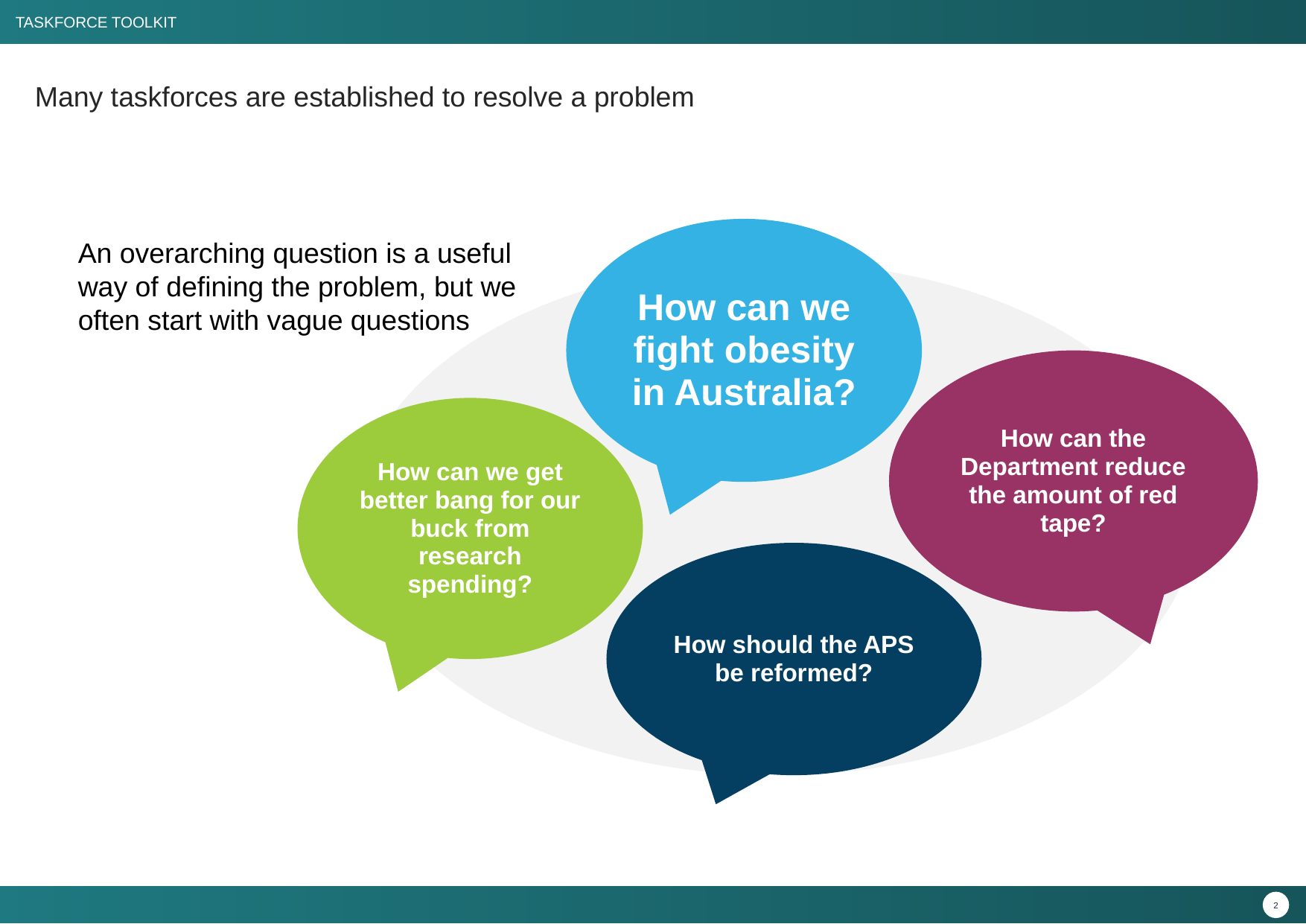

# Many taskforces are established to resolve a problem
How can we fight obesity in Australia?
An overarching question is a useful way of defining the problem, but we often start with vague questions

How can the Department reduce the amount of red tape?
How can we get better bang for our buck from research spending?
How should the APS be reformed?